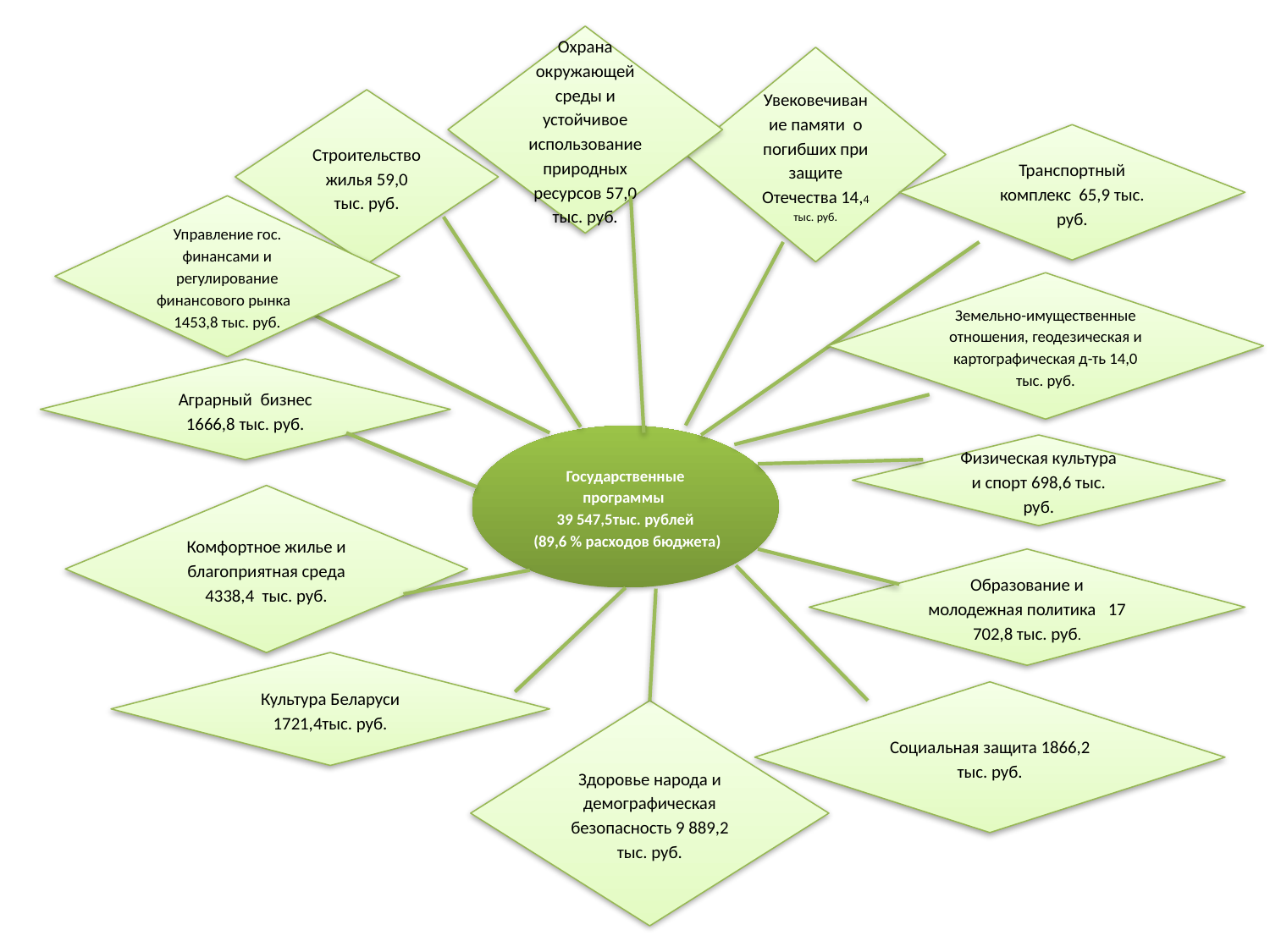

Охрана окружающей среды и устойчивое использование природных ресурсов 57,0 тыс. руб.
Увековечивание памяти  о погибших при защите Отечества 14,4 тыс. руб.
Строительство жилья 59,0 тыс. руб.

Транспортный комплекс  65,9 тыс. руб.
Управление гос. финансами и регулирование финансового рынка   1453,8 тыс. руб.
Земельно-имущественные отношения, геодезическая и картографическая д-ть 14,0 тыс. руб.
Аграрный  бизнес 1666,8 тыс. руб.
Государственные программы
39 547,5тыс. рублей
 (89,6 % расходов бюджета)
Физическая культура и спорт 698,6 тыс. руб.
Комфортное жилье и благоприятная среда 4338,4  тыс. руб.
Образование и молодежная политика   17 702,8 тыс. руб.
Культура Беларуси 1721,4тыс. руб.
Социальная защита 1866,2 тыс. руб.
Здоровье народа и демографическая безопасность 9 889,2 тыс. руб.